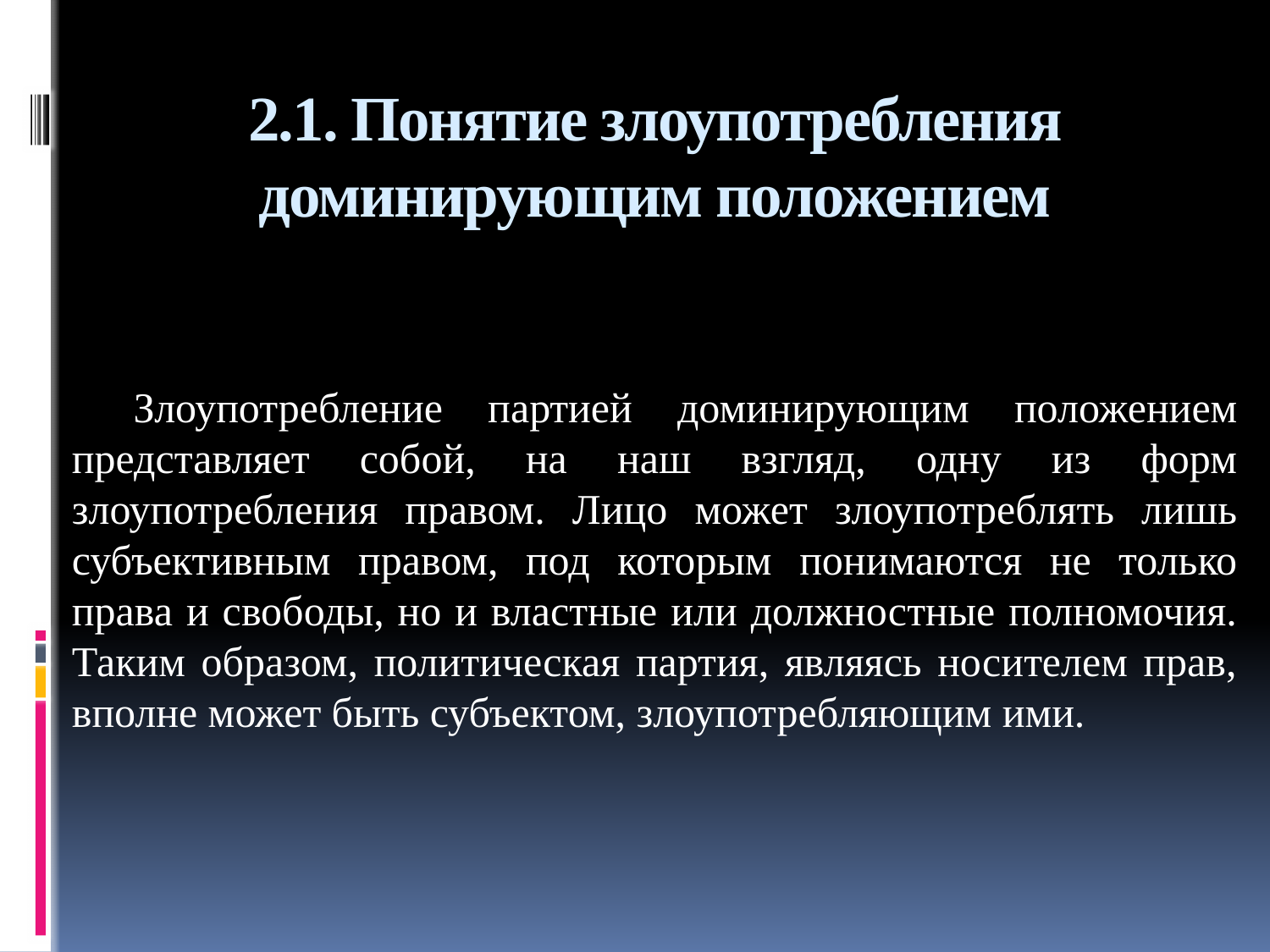

# 2.1. Понятие злоупотребления доминирующим положением

Злоупотребление партией доминирующим положением представляет собой, на наш взгляд, одну из форм злоупотребления правом. Лицо может злоупотреблять лишь субъективным правом, под которым понимаются не только права и свободы, но и властные или должностные полномочия. Таким образом, политическая партия, являясь носителем прав, вполне может быть субъектом, злоупотребляющим ими.